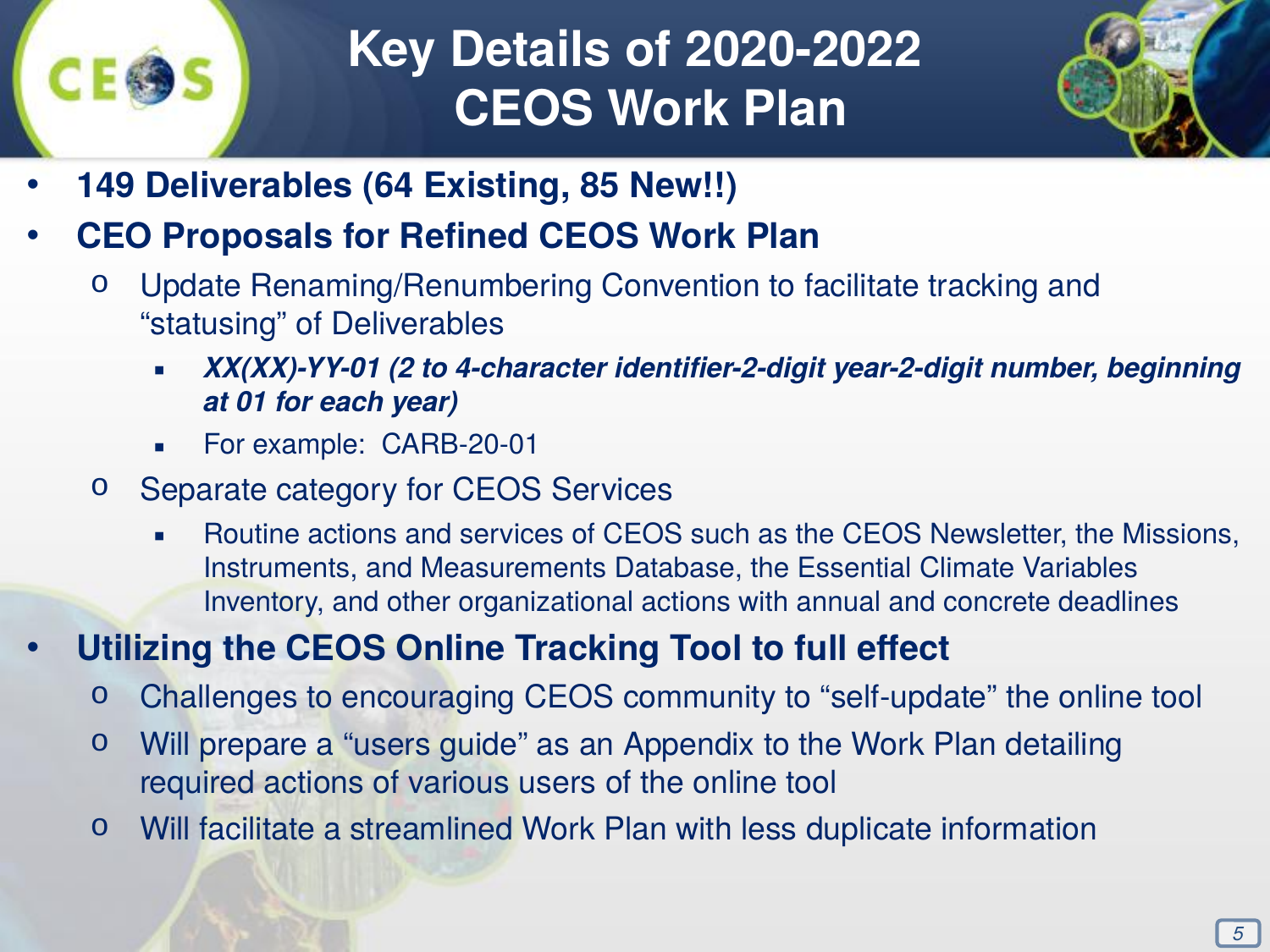

Key Details of 2020-2022 CEOS Work Plan
149 Deliverables (64 Existing, 85 New!!)
CEO Proposals for Refined CEOS Work Plan
Update Renaming/Renumbering Convention to facilitate tracking and “statusing” of Deliverables
XX(XX)-YY-01 (2 to 4-character identifier-2-digit year-2-digit number, beginning at 01 for each year)
For example:  CARB-20-01
Separate category for CEOS Services
Routine actions and services of CEOS such as the CEOS Newsletter, the Missions, Instruments, and Measurements Database, the Essential Climate Variables Inventory, and other organizational actions with annual and concrete deadlines
Utilizing the CEOS Online Tracking Tool to full effect
Challenges to encouraging CEOS community to “self-update” the online tool
Will prepare a “users guide” as an Appendix to the Work Plan detailing required actions of various users of the online tool
Will facilitate a streamlined Work Plan with less duplicate information

5